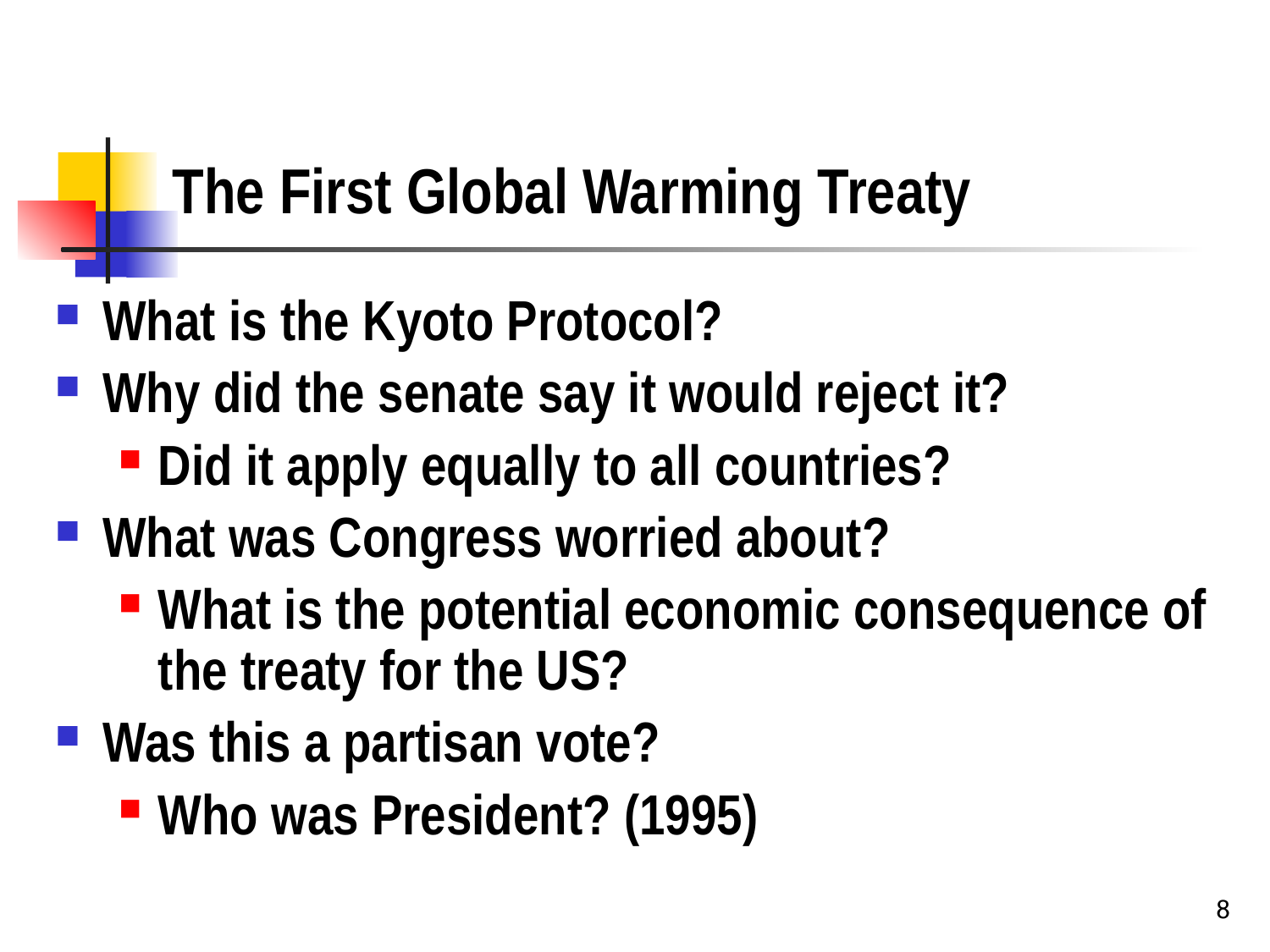

# The First Global Warming Treaty
What is the Kyoto Protocol?
Why did the senate say it would reject it?
Did it apply equally to all countries?
What was Congress worried about?
What is the potential economic consequence of the treaty for the US?
Was this a partisan vote?
Who was President? (1995)
8